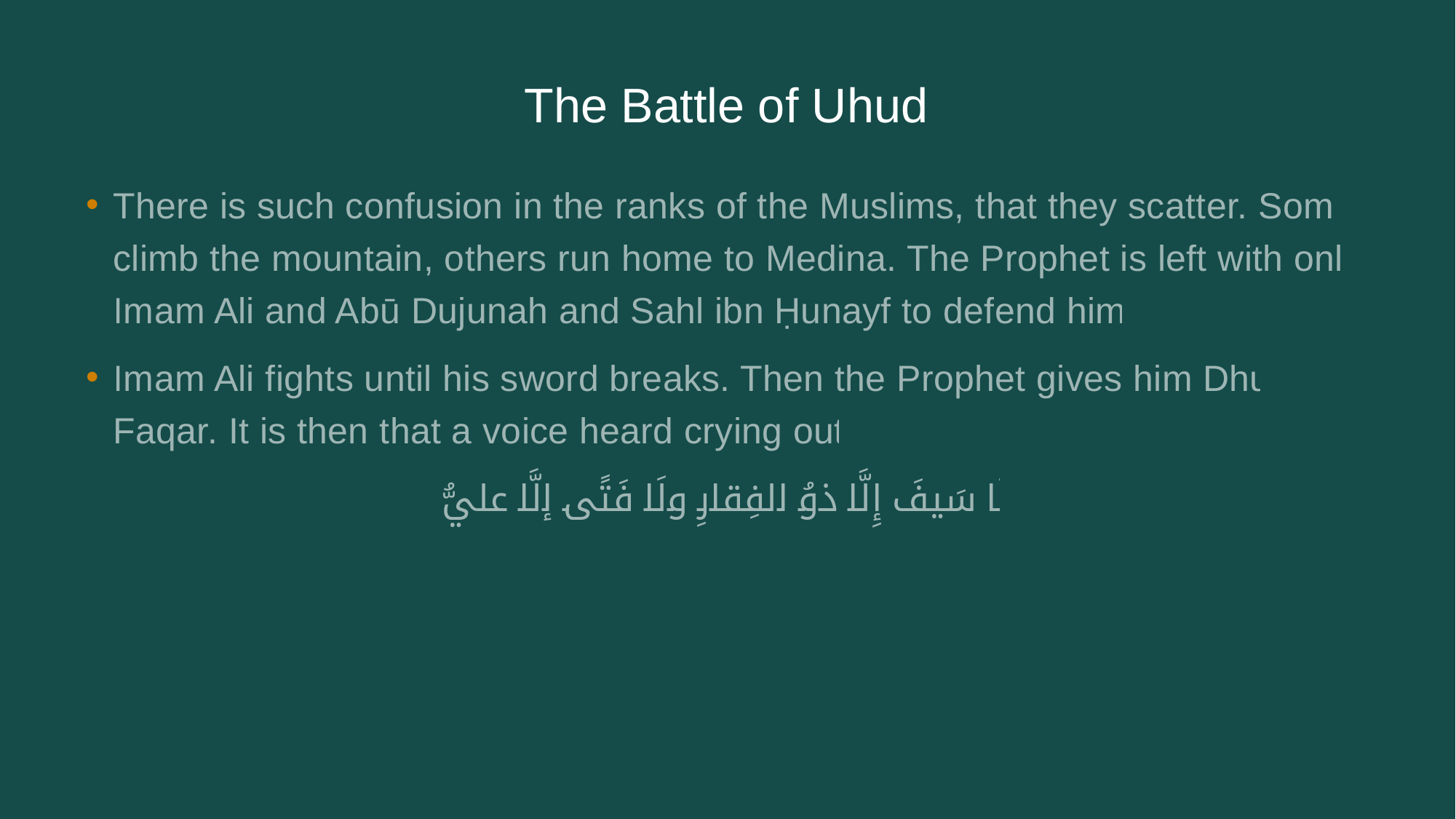

# The Battle of Uhud
There is such confusion in the ranks of the Muslims, that they scatter. Some climb the mountain, others run home to Medina. The Prophet is left with only Imam Ali and Abū Dujunah and Sahl ibn Ḥunayf to defend him.
Imam Ali fights until his sword breaks. Then the Prophet gives him Dhul Faqar. It is then that a voice heard crying out:
لَا سَيفَ إِلَّا ذوُ الفِقارِ ولَا فَتًى إلَّا عليُّ